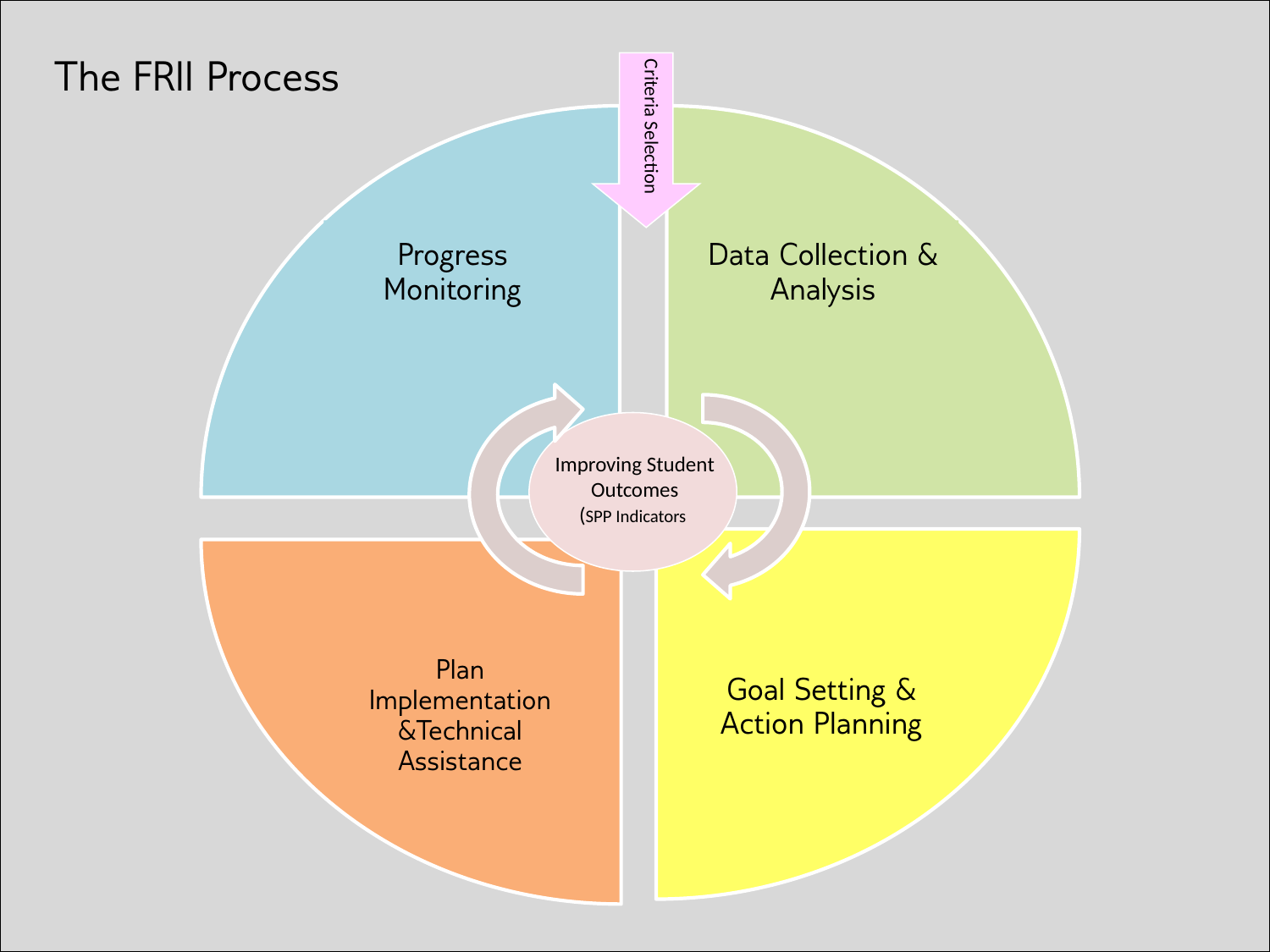

The FRII Process

Criteria Selection

Progress Monitoring

Data Collection & Analysis

Improving Student Outcomes
(SPP Indicators

Goal Setting & Action Planning

Plan Implementation &Technical Assistance
Wisconsin DPI Special Education Team
6